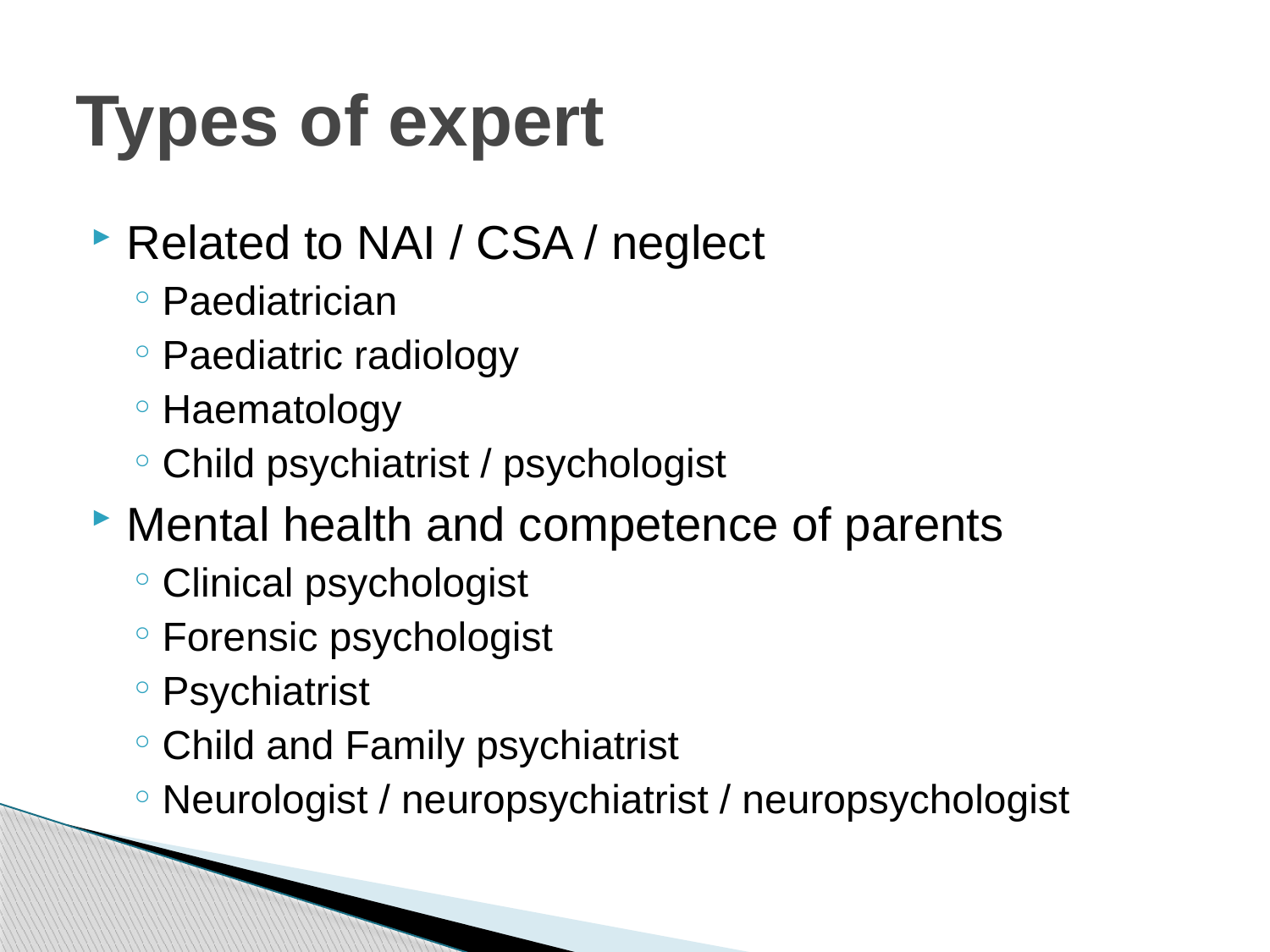

# Types of expert
Related to NAI / CSA / neglect
Paediatrician
Paediatric radiology
Haematology
Child psychiatrist / psychologist
Mental health and competence of parents
Clinical psychologist
Forensic psychologist
Psychiatrist
Child and Family psychiatrist
Neurologist / neuropsychiatrist / neuropsychologist